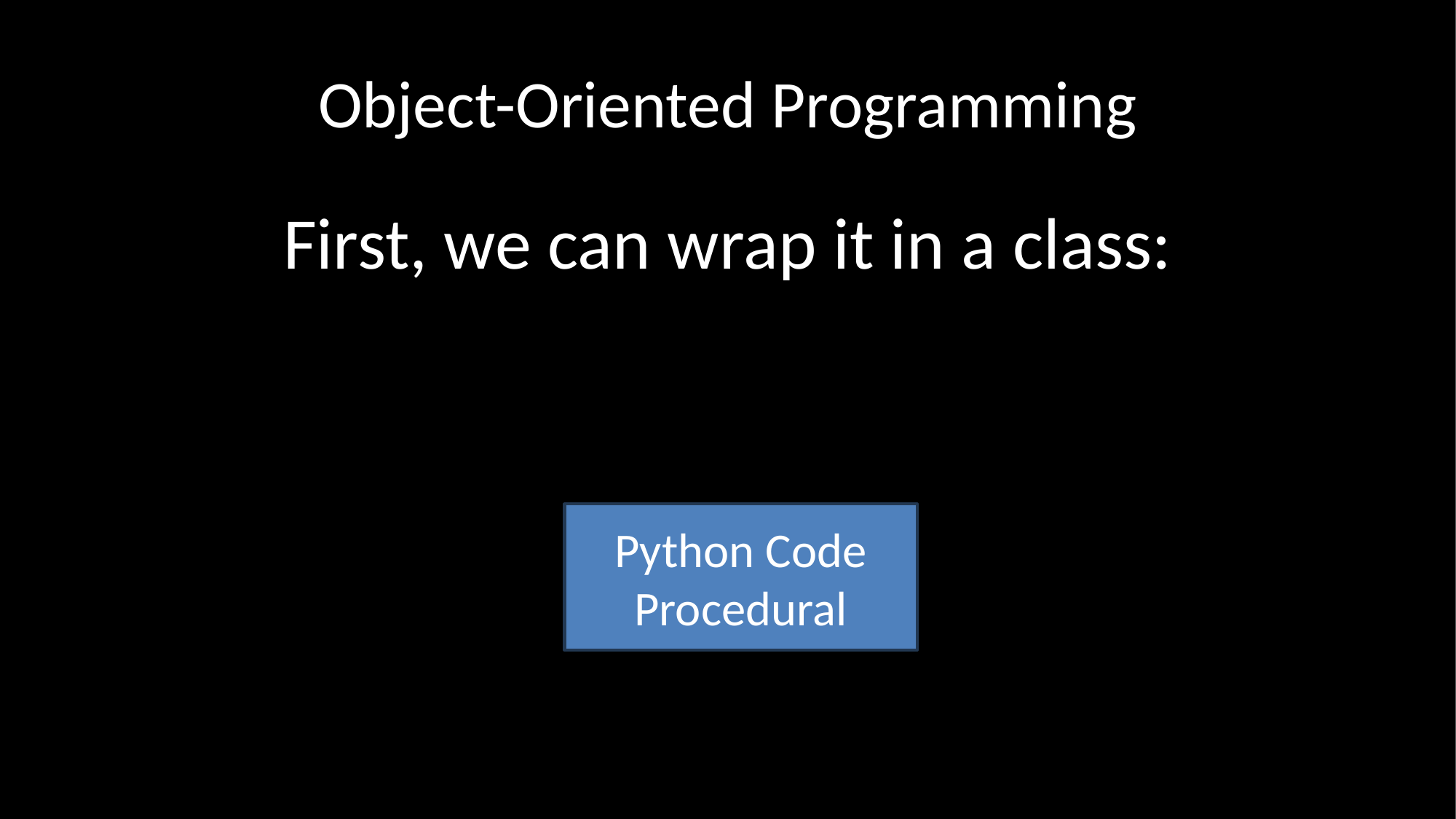

# Object-Oriented Programming
First, we can wrap it in a class:
Python Code
Procedural